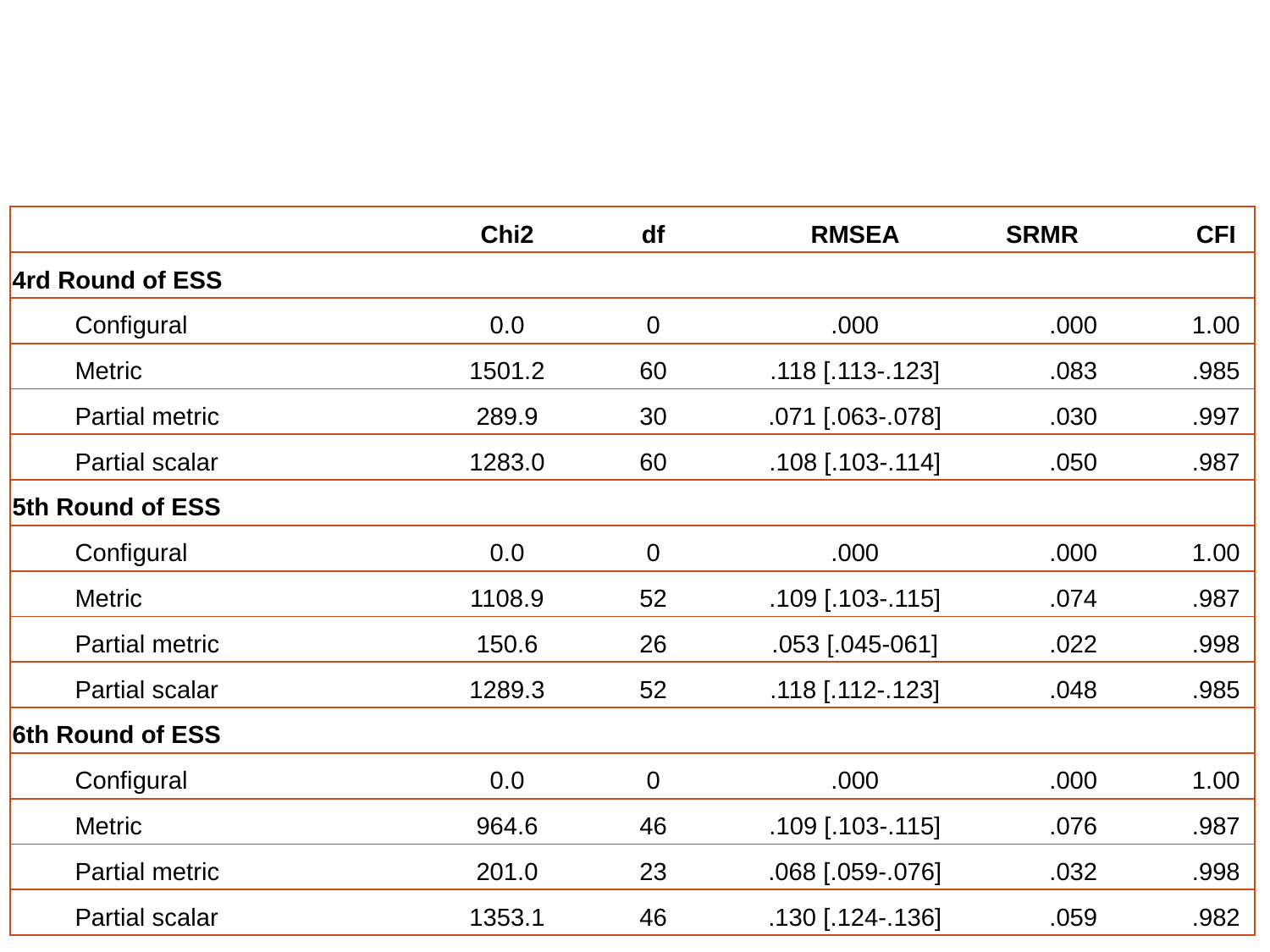

# Results Global fit measures for the exact measurement equivalence test in each ESS round
|  | Chi2 | df | RMSEA | SRMR | CFI |
| --- | --- | --- | --- | --- | --- |
| 4rd Round of ESS |  |  |  |  |  |
| Configural | 0.0 | 0 | .000 | .000 | 1.00 |
| Metric | 1501.2 | 60 | .118 [.113-.123] | .083 | .985 |
| Partial metric | 289.9 | 30 | .071 [.063-.078] | .030 | .997 |
| Partial scalar | 1283.0 | 60 | .108 [.103-.114] | .050 | .987 |
| 5th Round of ESS |  |  |  |  |  |
| Configural | 0.0 | 0 | .000 | .000 | 1.00 |
| Metric | 1108.9 | 52 | .109 [.103-.115] | .074 | .987 |
| Partial metric | 150.6 | 26 | .053 [.045-061] | .022 | .998 |
| Partial scalar | 1289.3 | 52 | .118 [.112-.123] | .048 | .985 |
| 6th Round of ESS |  |  |  |  |  |
| Configural | 0.0 | 0 | .000 | .000 | 1.00 |
| Metric | 964.6 | 46 | .109 [.103-.115] | .076 | .987 |
| Partial metric | 201.0 | 23 | .068 [.059-.076] | .032 | .998 |
| Partial scalar | 1353.1 | 46 | .130 [.124-.136] | .059 | .982 |
26